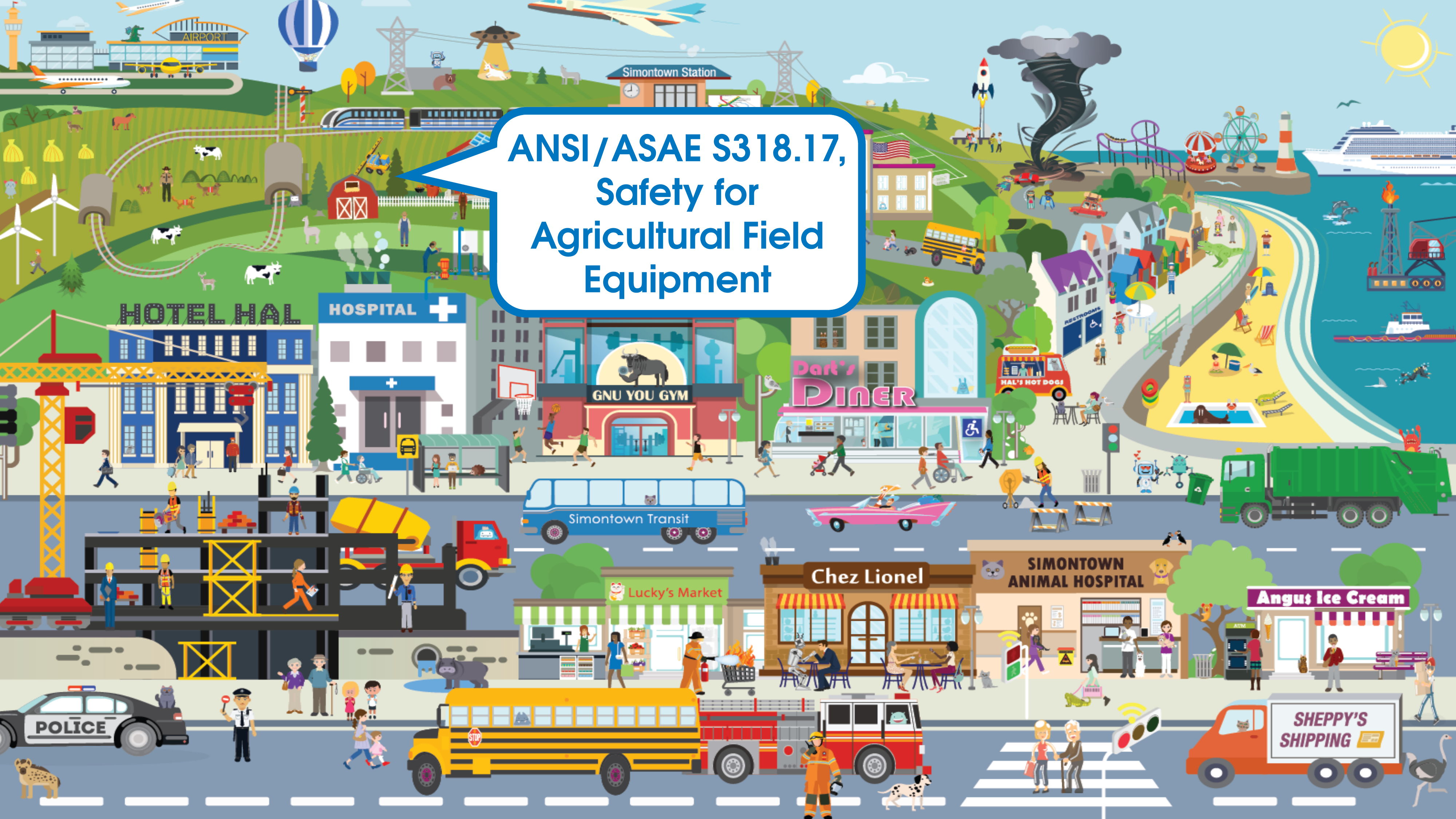

ANSI/ASAE S318.17, Safety for Agricultural Field Equipment